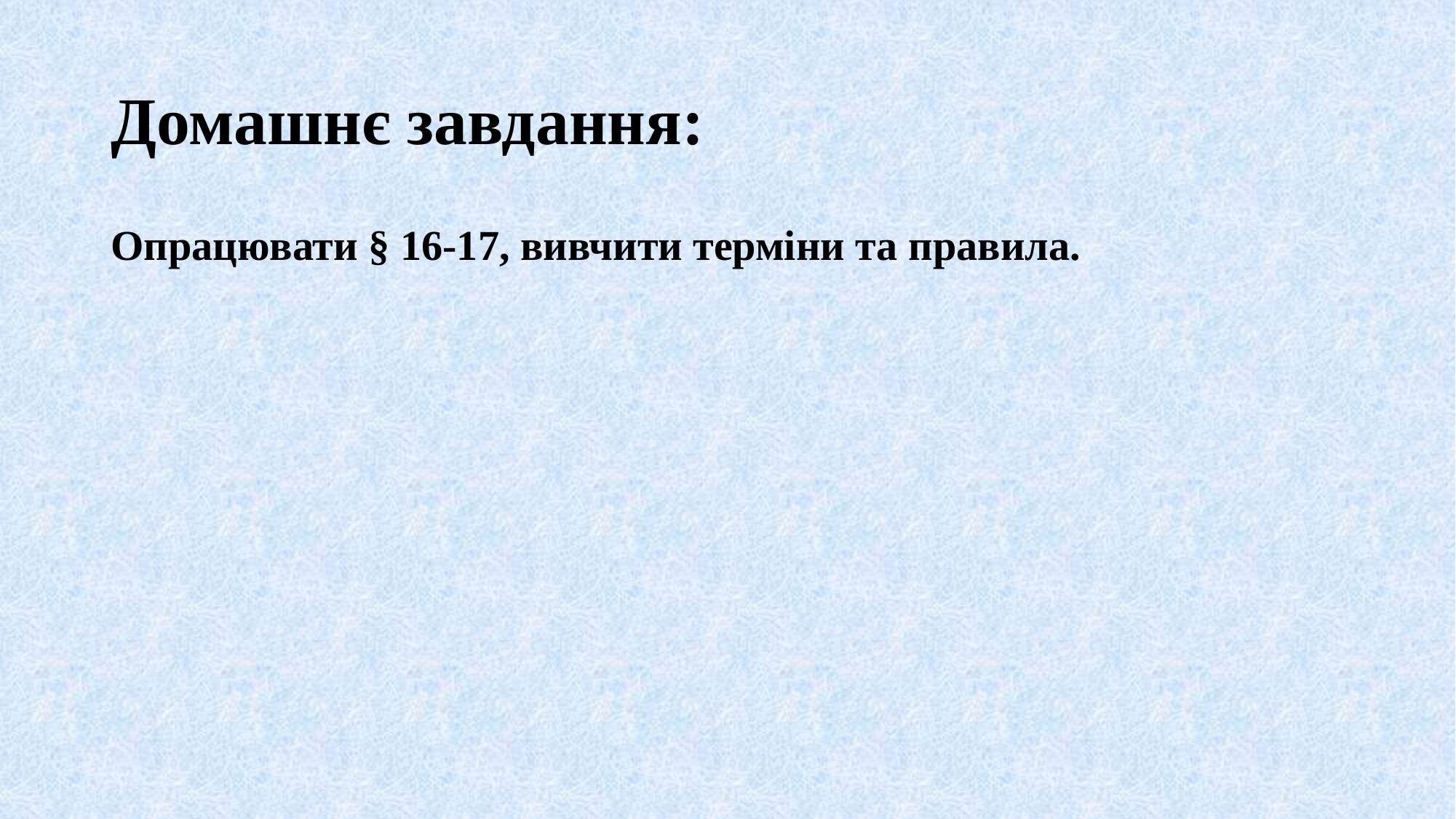

# Домашнє завдання:
Опрацювати § 16-17, вивчити терміни та правила.